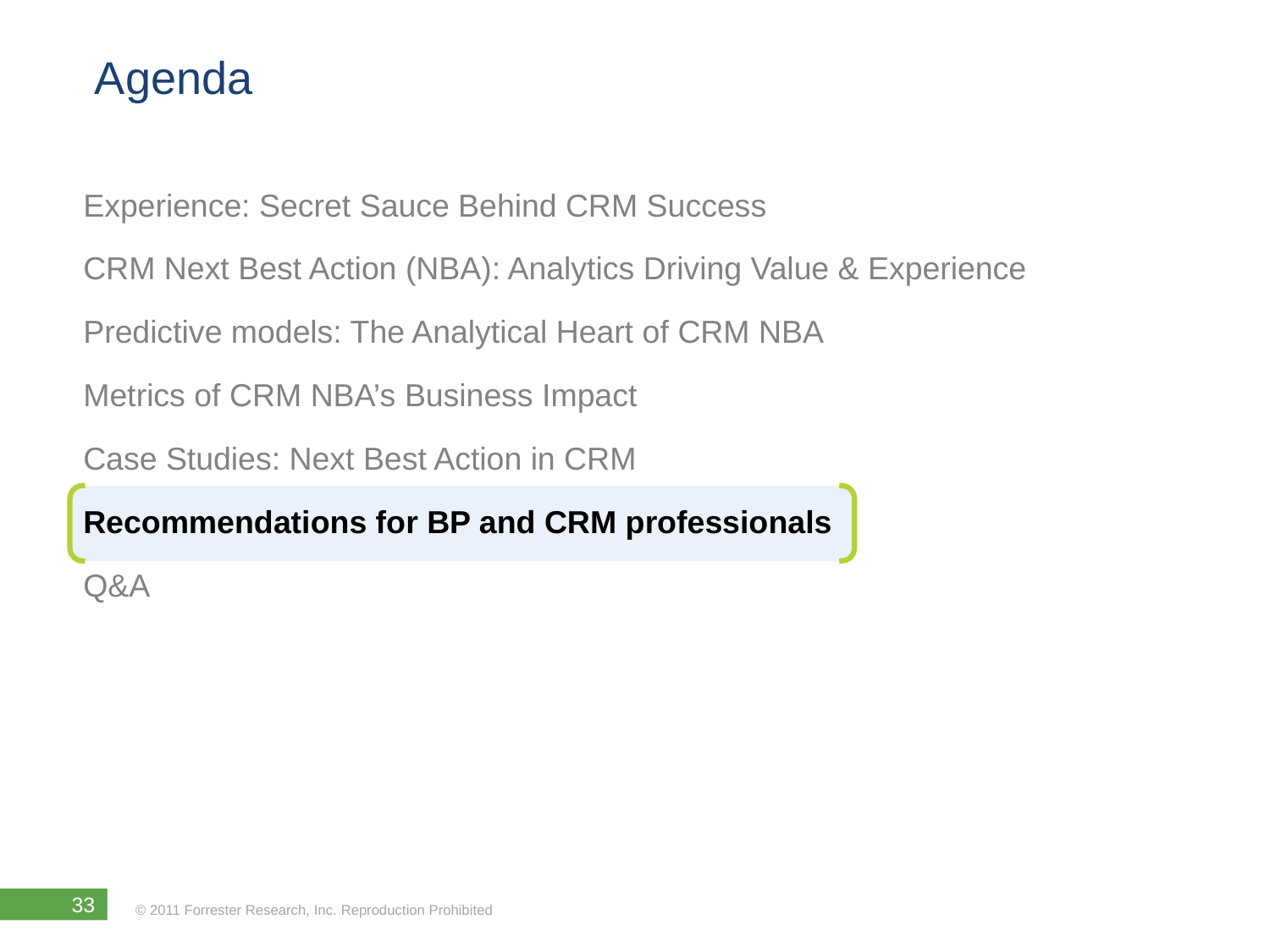

# Agenda
Experience: Secret Sauce Behind CRM Success
CRM Next Best Action (NBA): Analytics Driving Value & Experience
Predictive models: The Analytical Heart of CRM NBA
Metrics of CRM NBA’s Business Impact
Case Studies: Next Best Action in CRM
Recommendations for BP and CRM professionals
Q&A